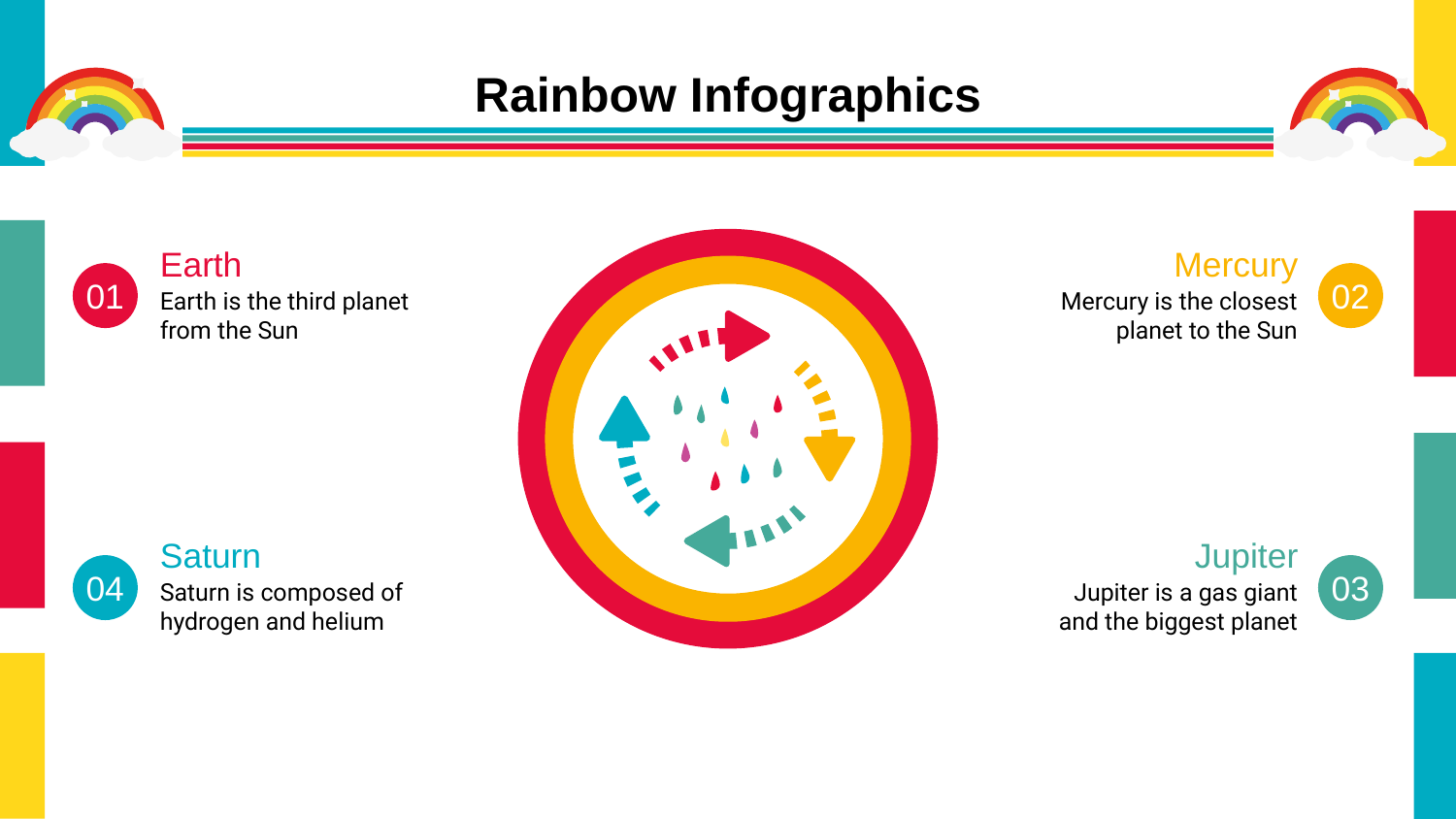

# Rainbow Infographics

Earth
Mercury

01
02
Earth is the third planet from the Sun
Mercury is the closest planet to the Sun
Saturn
Jupiter
04
03
Saturn is composed of hydrogen and helium
Jupiter is a gas giant
and the biggest planet